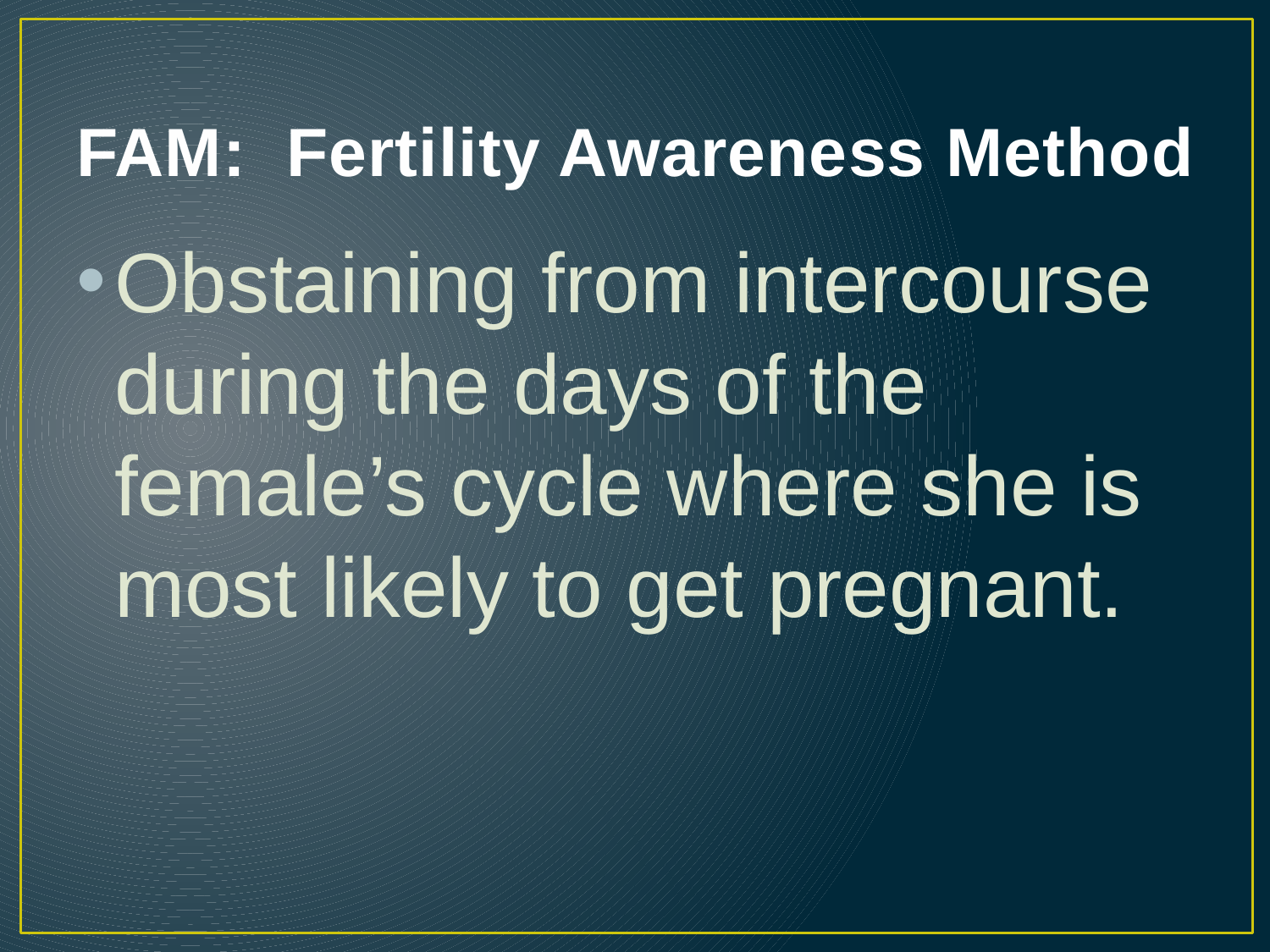

# FAM:  Fertility Awareness Method
Obstaining from intercourse during the days of the female’s cycle where she is most likely to get pregnant.